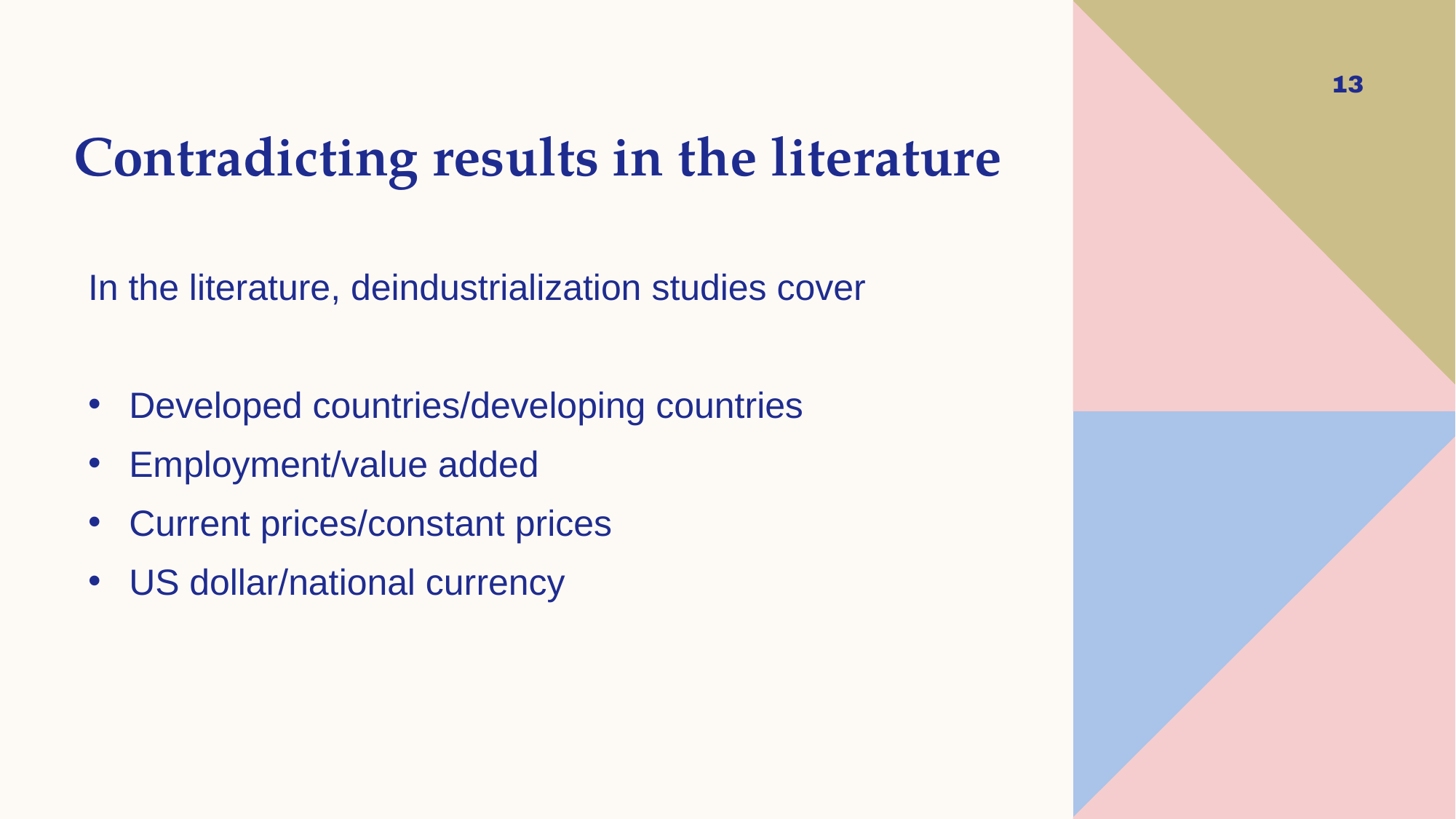

13
# Contradicting results in the literature
In the literature, deindustrialization studies cover

Developed countries/developing countries
Employment/value added
Current prices/constant prices
US dollar/national currency